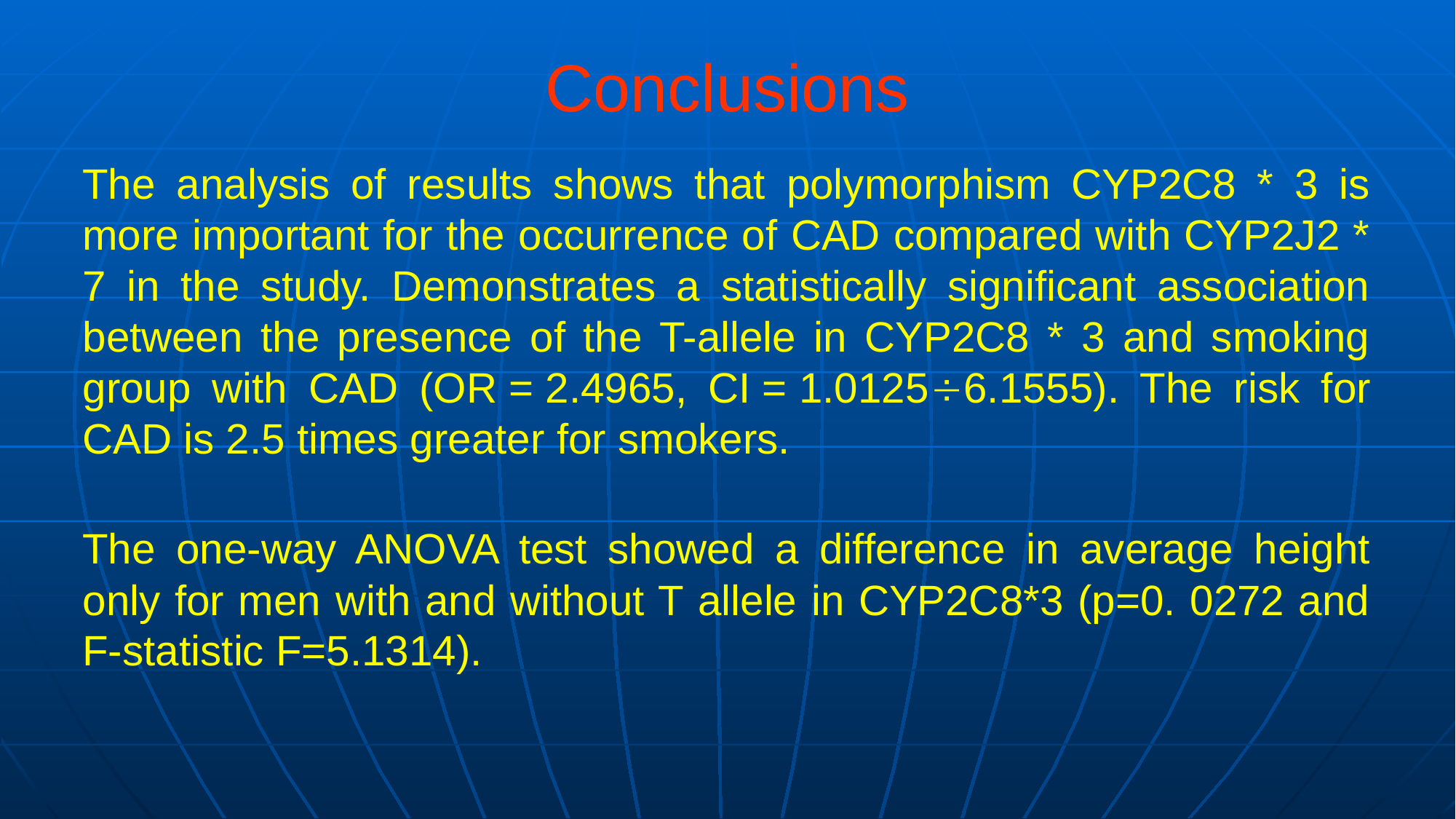

# Conclusions
The analysis of results shows that polymorphism CYP2C8 * 3 is more important for the occurrence of CAD compared with CYP2J2 * 7 in the study. Demonstrates a statistically significant association between the presence of the T-allele in CYP2C8 * 3 and smoking group with CAD (OR = 2.4965, CI = 1.0125÷6.1555). The risk for CAD is 2.5 times greater for smokers.

The one-way ANOVA test showed a difference in average height only for men with and without T allele in CYP2C8*3 (p=0. 0272 and F-statistic F=5.1314).